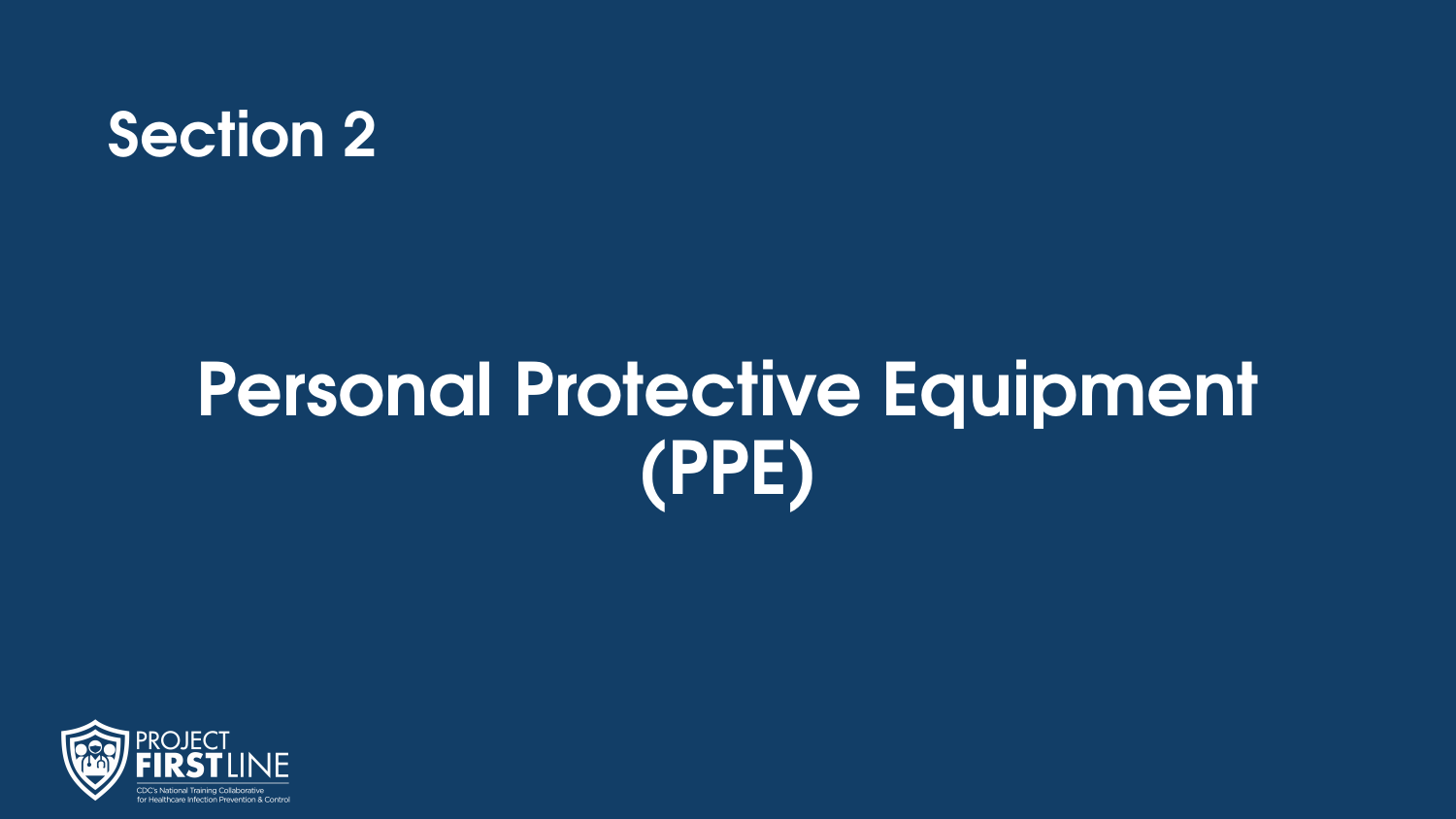

Section 2
# Personal Protective Equipment (PPE)